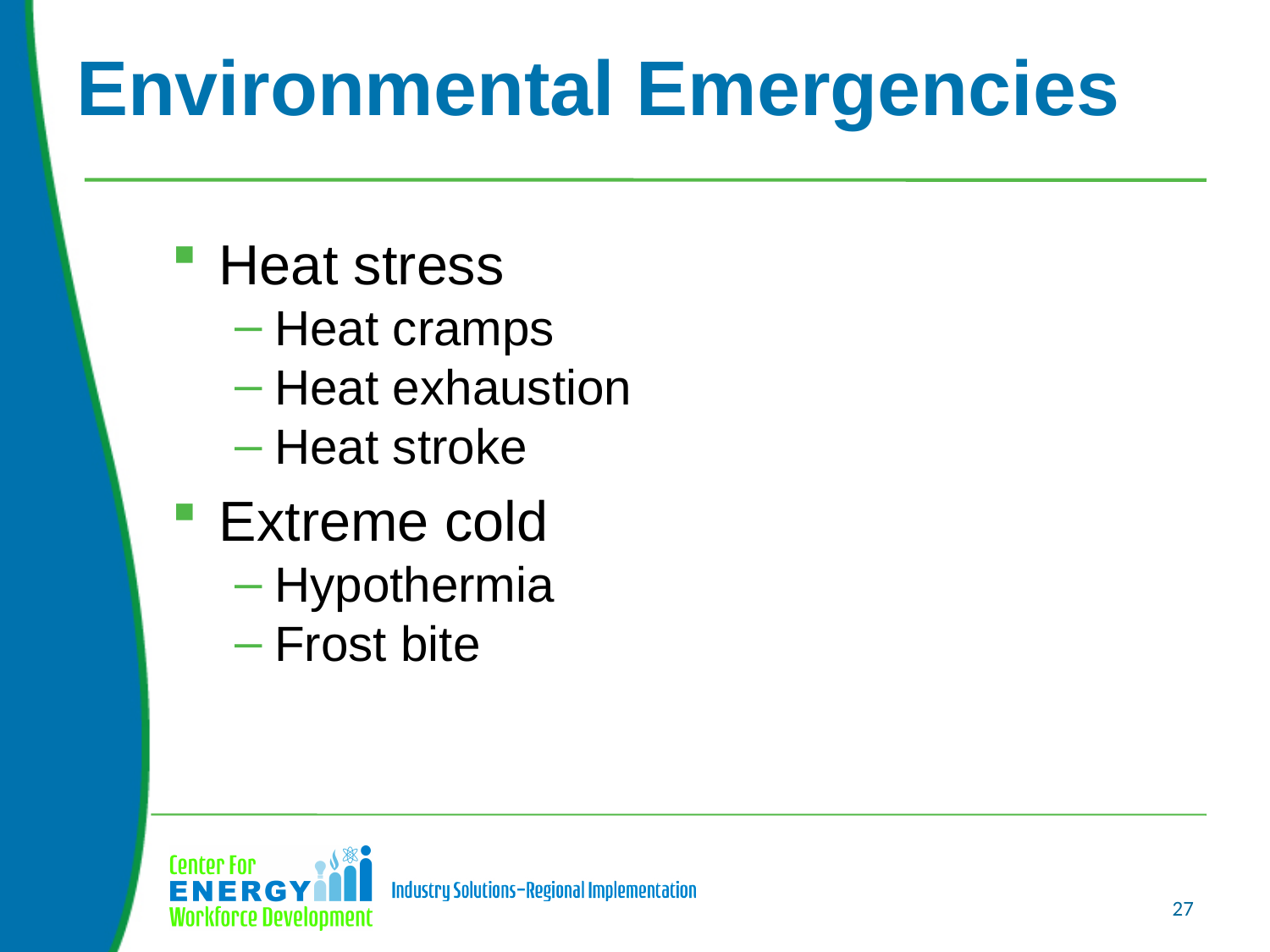

# Environmental Emergencies
Heat stress
Heat cramps
Heat exhaustion
Heat stroke
Extreme cold
Hypothermia
Frost bite

27